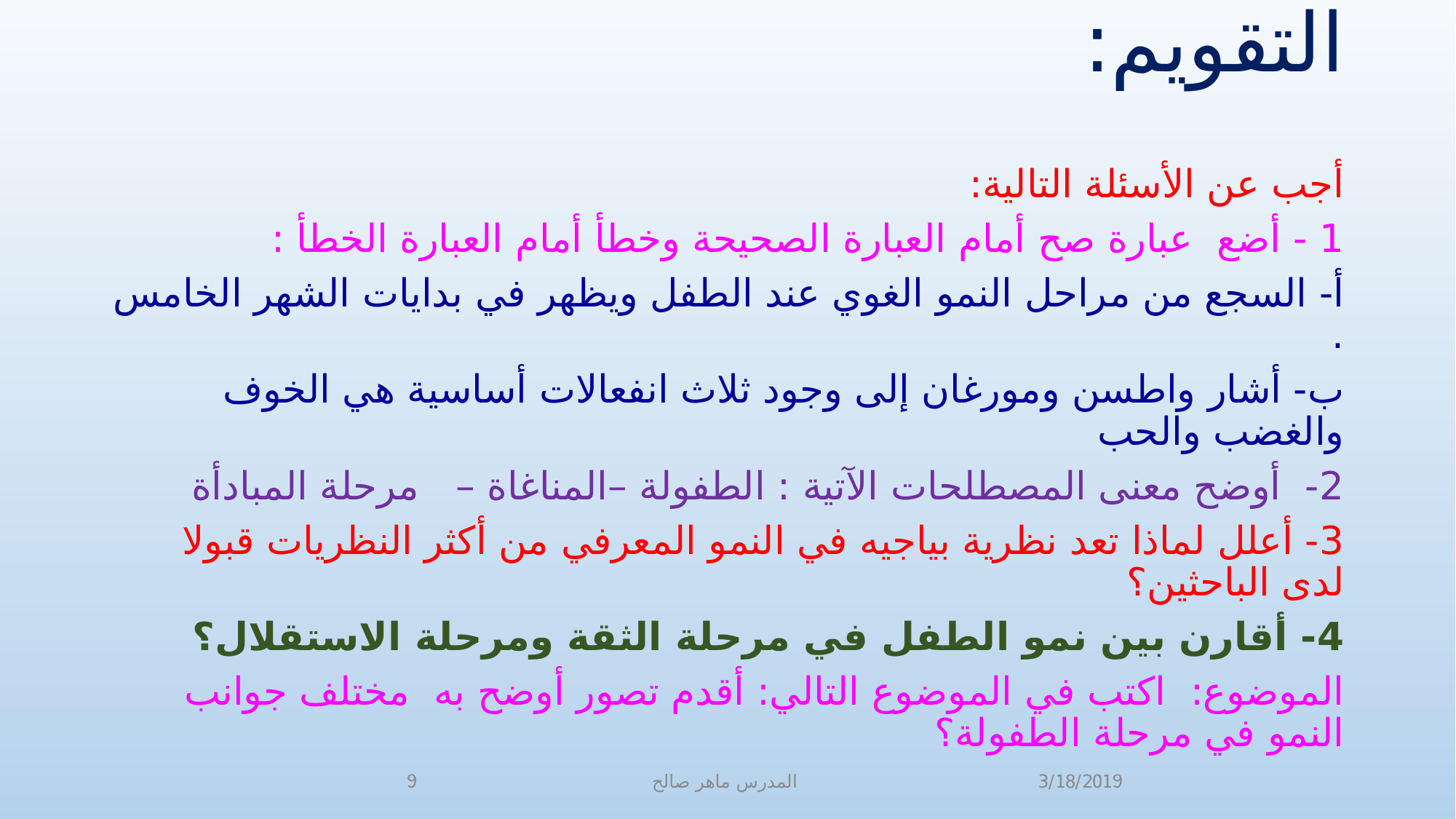

# التقويم:
أجب عن الأسئلة التالية:
1 - أضع  عبارة صح أمام العبارة الصحيحة وخطأ أمام العبارة الخطأ :
أ- السجع من مراحل النمو الغوي عند الطفل ويظهر في بدايات الشهر الخامس .
ب- أشار واطسن ومورغان إلى وجود ثلاث انفعالات أساسية هي الخوف والغضب والحب
2-  أوضح معنى المصطلحات الآتية : الطفولة –المناغاة –   مرحلة المبادأة
3- أعلل لماذا تعد نظرية بياجيه في النمو المعرفي من أكثر النظريات قبولا لدى الباحثين؟
4- أقارن بين نمو الطفل في مرحلة الثقة ومرحلة الاستقلال؟
الموضوع:  اكتب في الموضوع التالي: أقدم تصور أوضح به  مختلف جوانب النمو في مرحلة الطفولة؟

9
المدرس ماهر صالح
3/18/2019